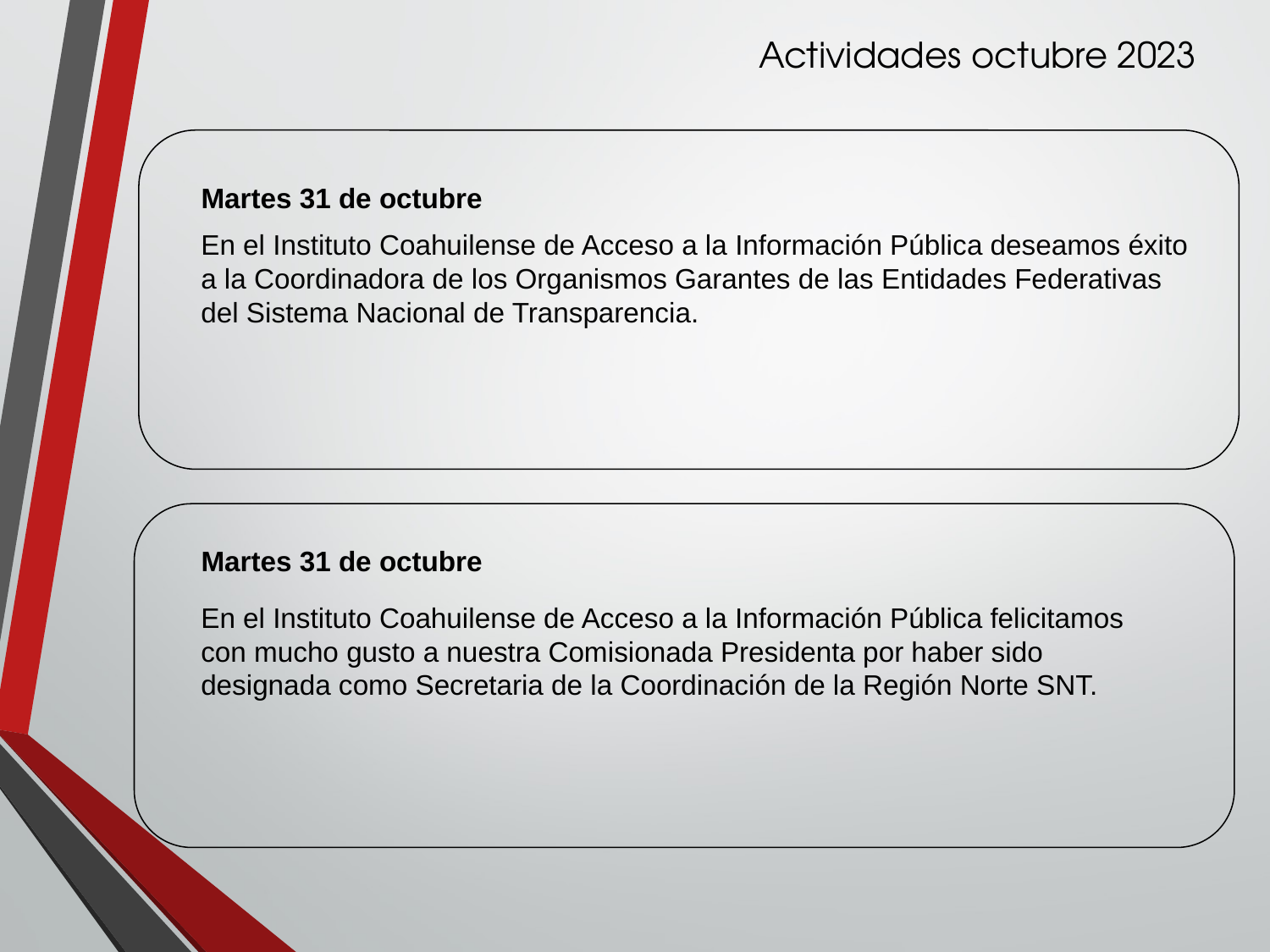

Actividades octubre 2023

Martes 31 de octubre
En el Instituto Coahuilense de Acceso a la Información Pública deseamos éxito a la Coordinadora de los Organismos Garantes de las Entidades Federativas del Sistema Nacional de Transparencia.

Martes 31 de octubre

En el Instituto Coahuilense de Acceso a la Información Pública felicitamos con mucho gusto a nuestra Comisionada Presidenta por haber sido designada como Secretaria de la Coordinación de la Región Norte SNT.